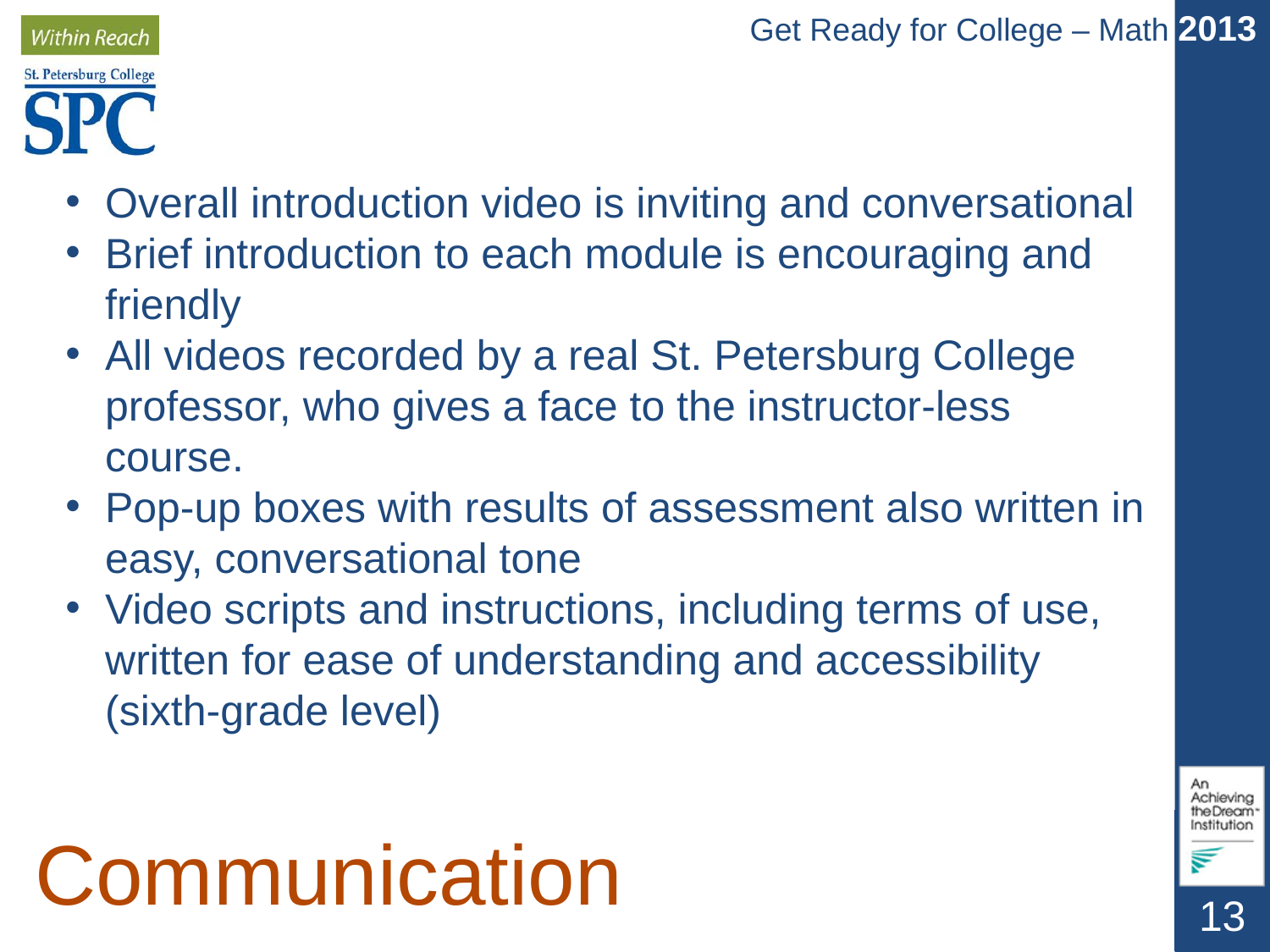

Overall introduction video is inviting and conversational
Brief introduction to each module is encouraging and friendly
All videos recorded by a real St. Petersburg College professor, who gives a face to the instructor-less course.
Pop-up boxes with results of assessment also written in easy, conversational tone
Video scripts and instructions, including terms of use, written for ease of understanding and accessibility (sixth-grade level)

Communication
13